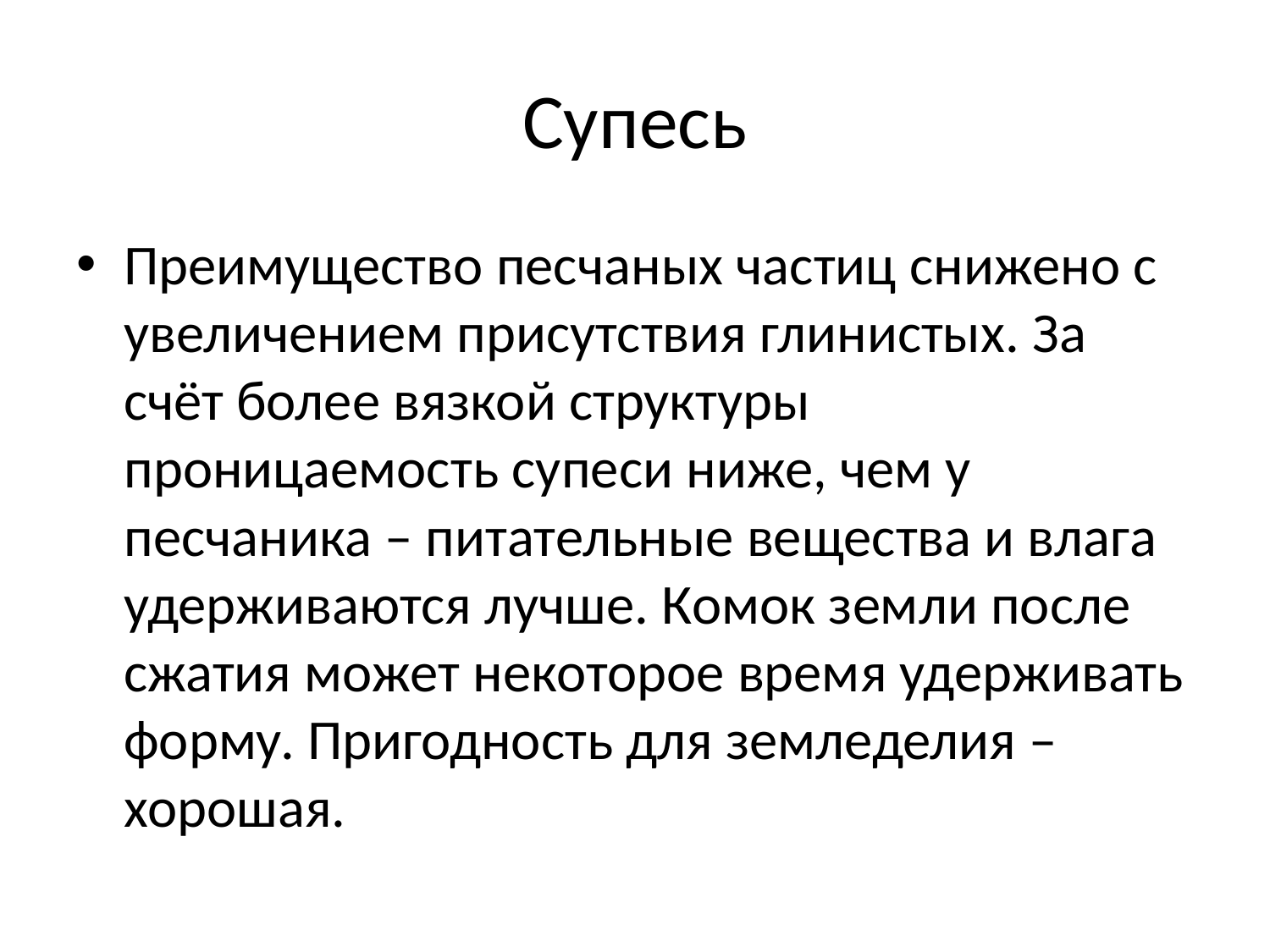

# Супесь
Преимущество песчаных частиц снижено с увеличением присутствия глинистых. За счёт более вязкой структуры проницаемость супеси ниже, чем у песчаника – питательные вещества и влага удерживаются лучше. Комок земли после сжатия может некоторое время удерживать форму. Пригодность для земледелия – хорошая.